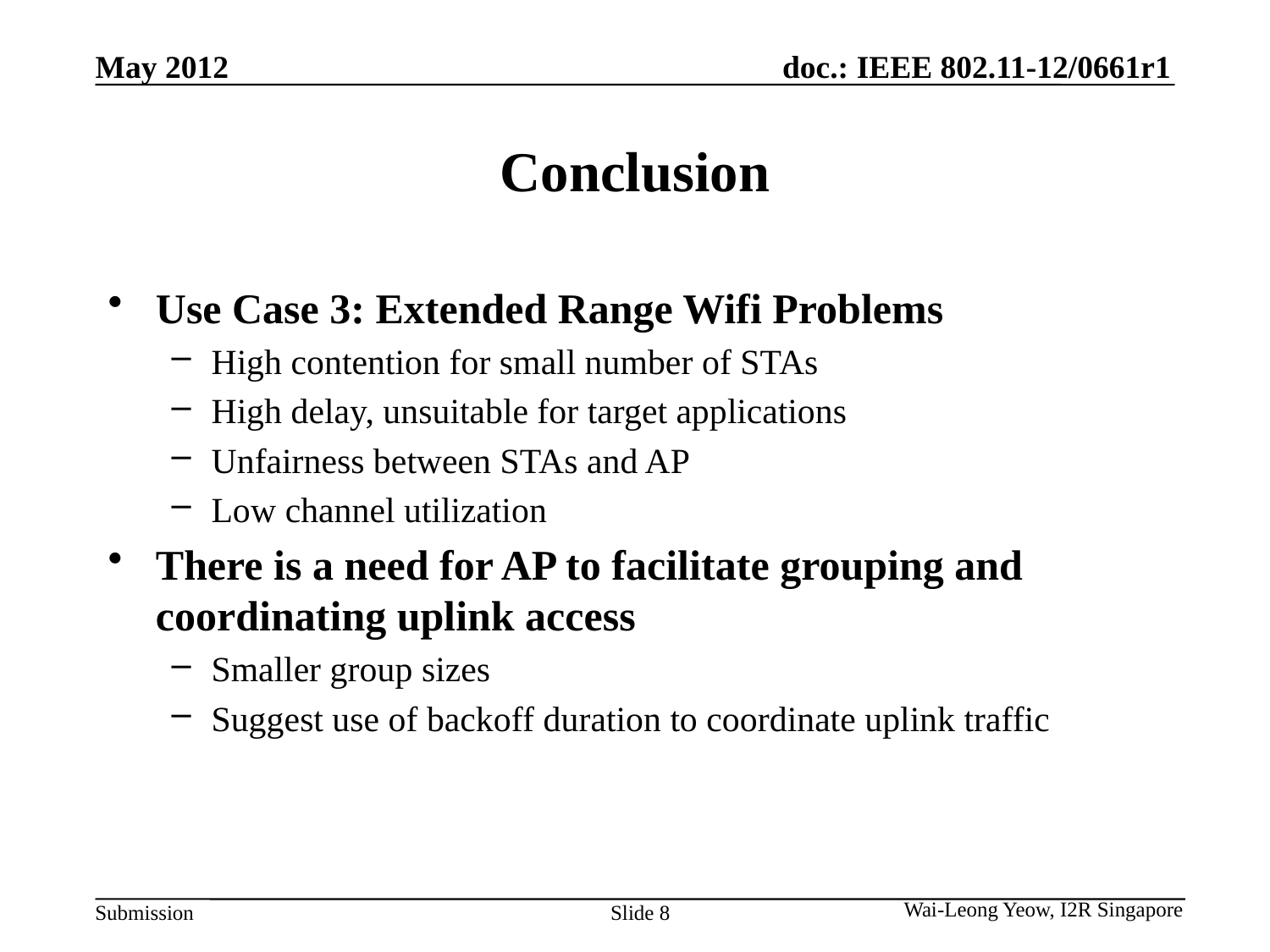

# Conclusion
Use Case 3: Extended Range Wifi Problems
High contention for small number of STAs
High delay, unsuitable for target applications
Unfairness between STAs and AP
Low channel utilization
There is a need for AP to facilitate grouping and coordinating uplink access
Smaller group sizes
Suggest use of backoff duration to coordinate uplink traffic
Slide 8